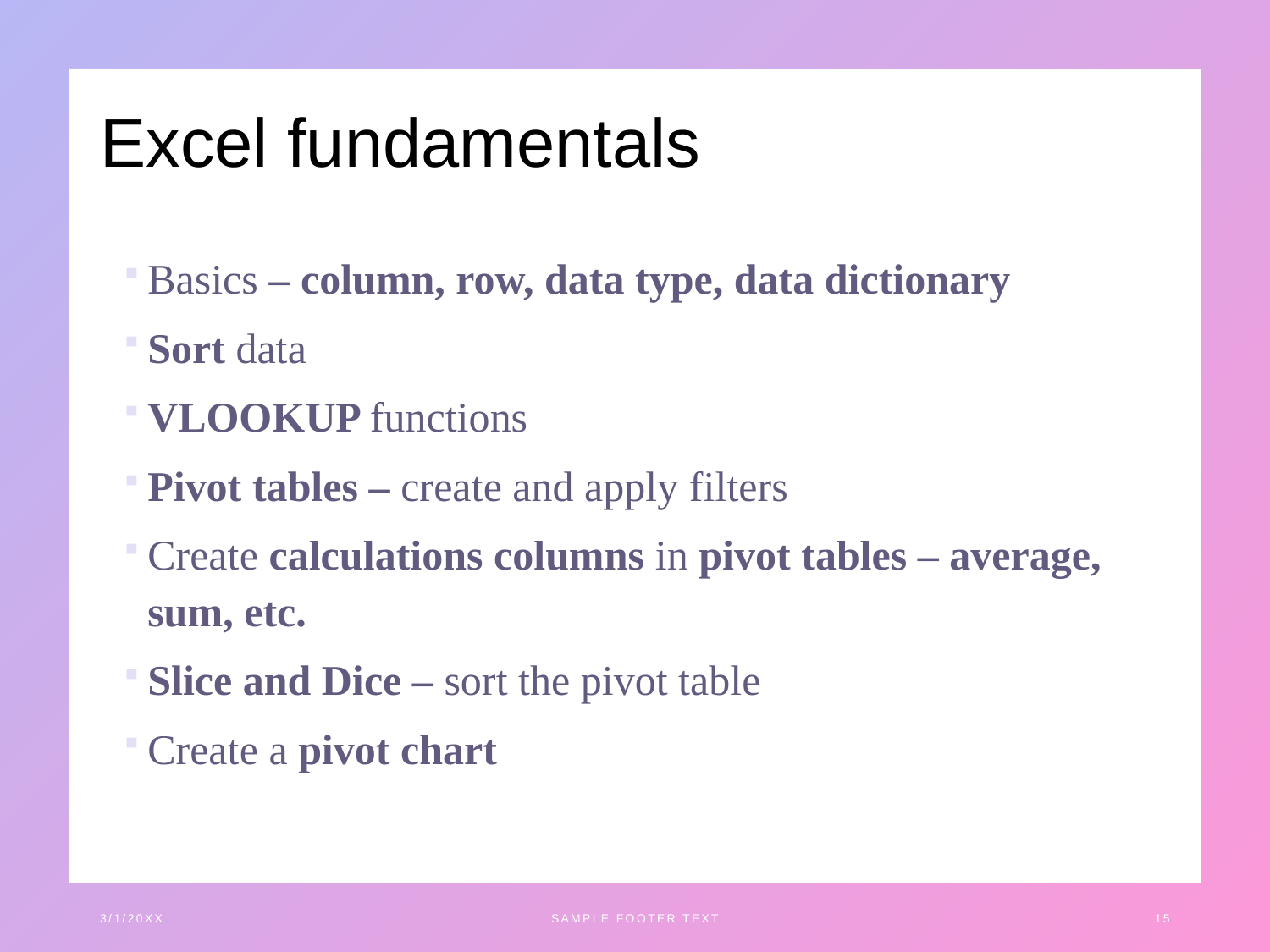

# Excel fundamentals
Basics – column, row, data type, data dictionary
Sort data
VLOOKUP functions
Pivot tables – create and apply filters
Create calculations columns in pivot tables – average, sum, etc.
Slice and Dice – sort the pivot table
Create a pivot chart

3/1/20XX
SAMPLE FOOTER TEXT
15